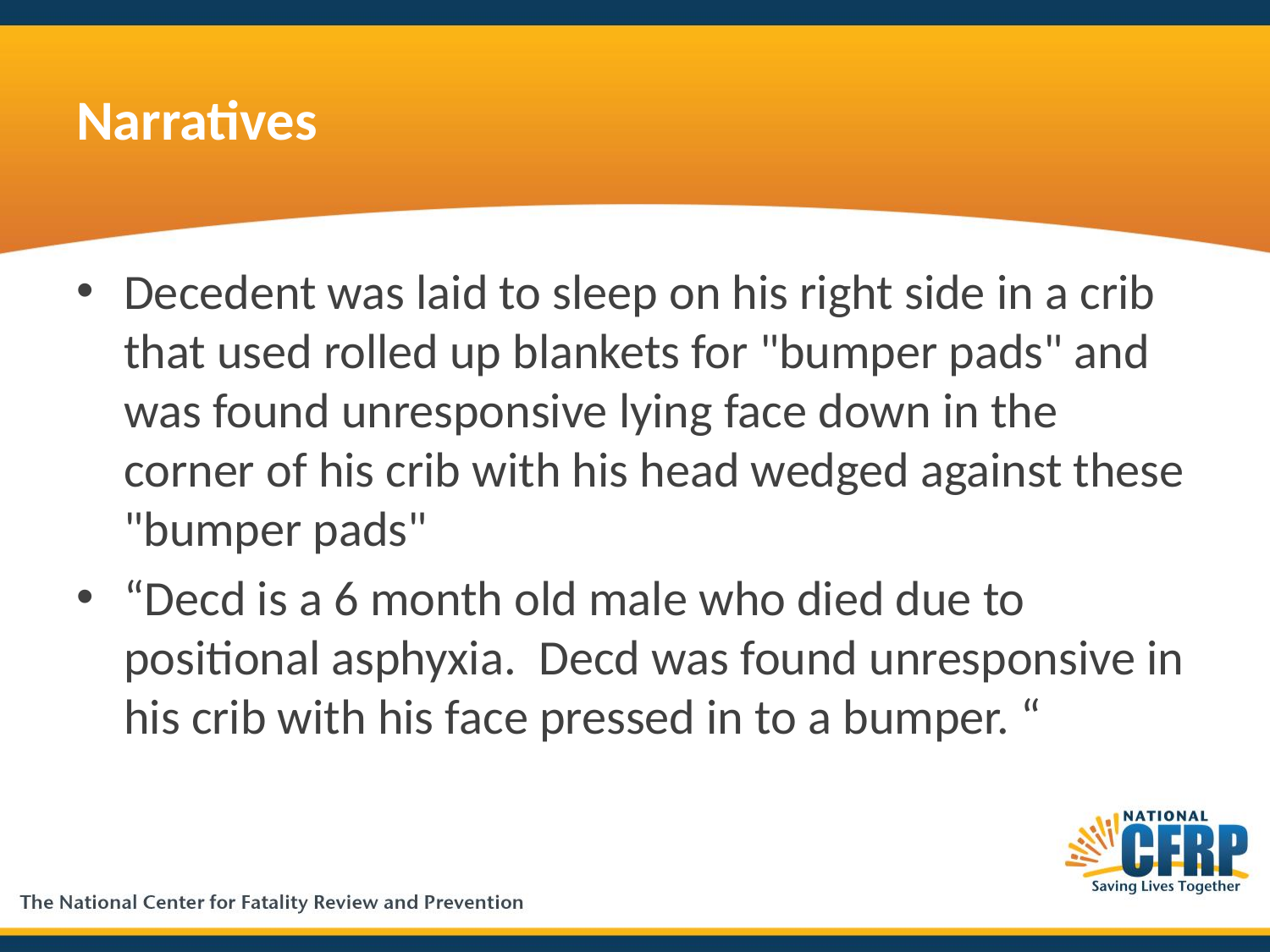

# Narratives
Decedent was laid to sleep on his right side in a crib that used rolled up blankets for "bumper pads" and was found unresponsive lying face down in the corner of his crib with his head wedged against these "bumper pads"
“Decd is a 6 month old male who died due to positional asphyxia.  Decd was found unresponsive in his crib with his face pressed in to a bumper. “